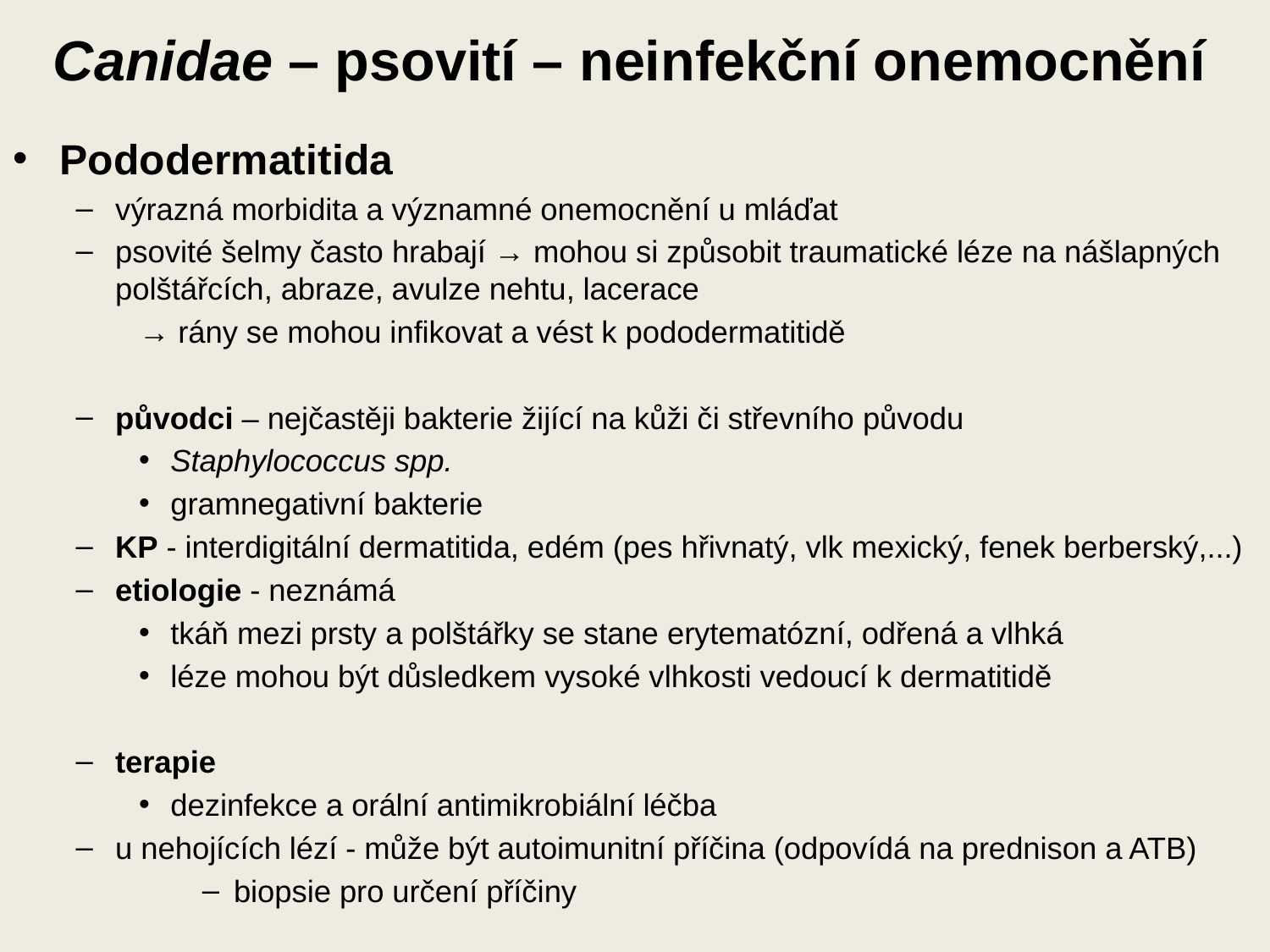

# Canidae – psovití – neinfekční onemocnění
Pododermatitida
výrazná morbidita a významné onemocnění u mláďat
psovité šelmy často hrabají → mohou si způsobit traumatické léze na nášlapných polštářcích, abraze, avulze nehtu, lacerace
→ rány se mohou infikovat a vést k pododermatitidě

původci – nejčastěji bakterie žijící na kůži či střevního původu
Staphylococcus spp.
gramnegativní bakterie
KP - interdigitální dermatitida, edém (pes hřivnatý, vlk mexický, fenek berberský,...)
etiologie - neznámá
tkáň mezi prsty a polštářky se stane erytematózní, odřená a vlhká
léze mohou být důsledkem vysoké vlhkosti vedoucí k dermatitidě

terapie
dezinfekce a orální antimikrobiální léčba
u nehojících lézí - může být autoimunitní příčina (odpovídá na prednison a ATB)
biopsie pro určení příčiny